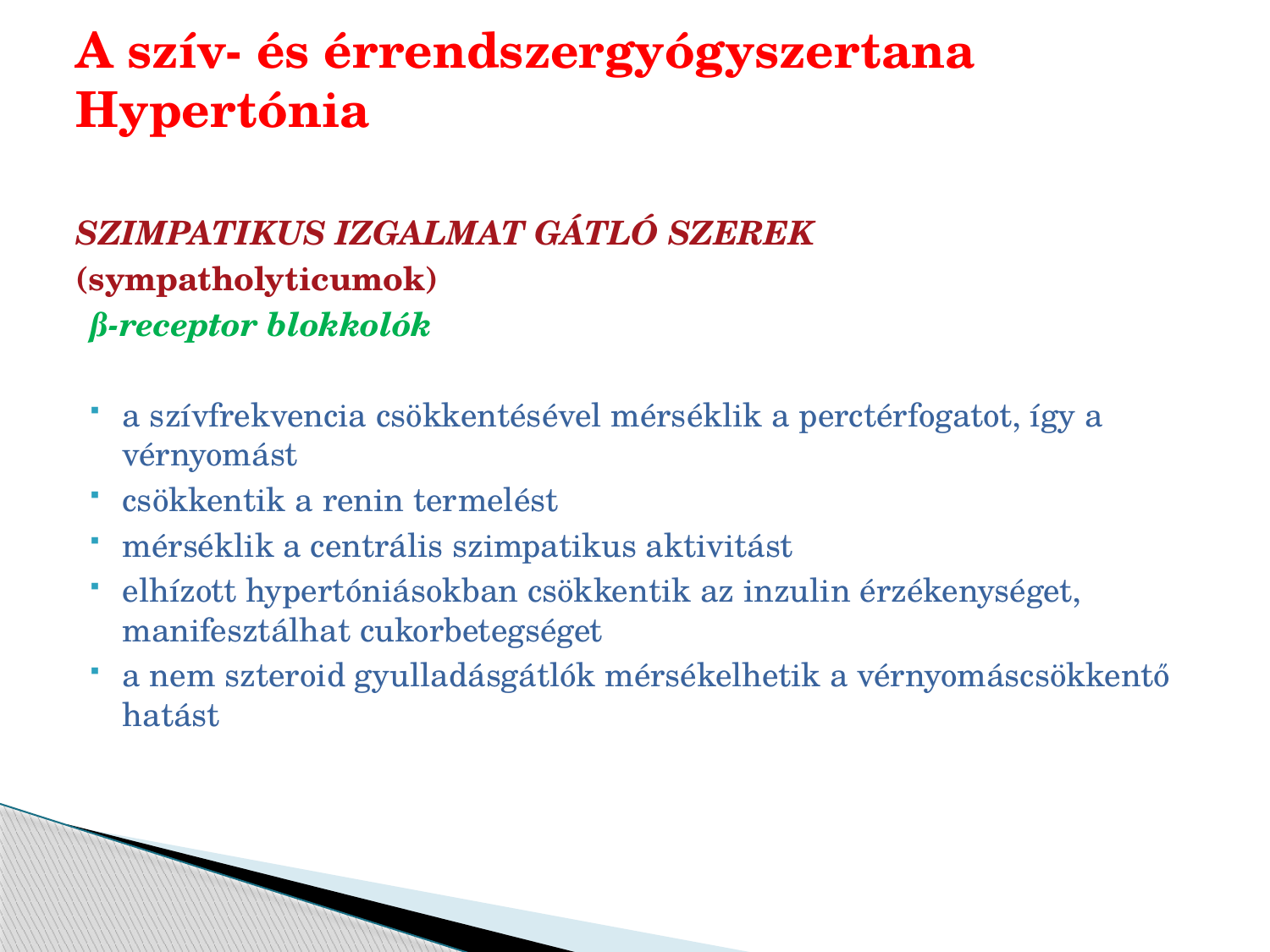

# A szív- és érrendszergyógyszertana Hypertónia
SZIMPATIKUS IZGALMAT GÁTLÓ SZEREK
(sympatholyticumok)
ß-receptor blokkolók

a szívfrekvencia csökkentésével mérséklik a perctérfogatot, így a vérnyomást
csökkentik a renin termelést
mérséklik a centrális szimpatikus aktivitást
elhízott hypertóniásokban csökkentik az inzulin érzékenységet, manifesztálhat cukorbetegséget
a nem szteroid gyulladásgátlók mérsékelhetik a vérnyomáscsökkentő hatást